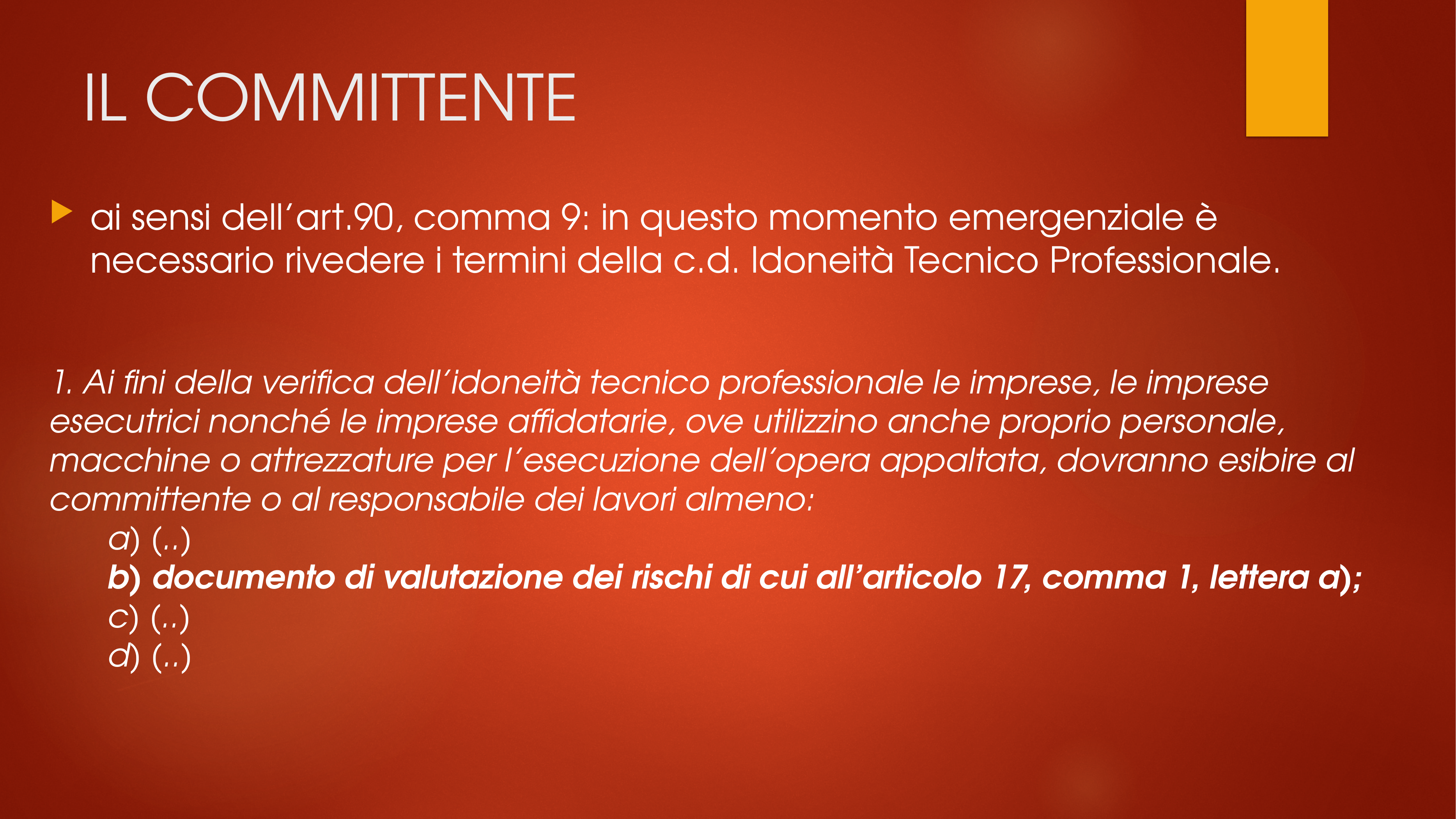

# IL COMMITTENTE
ai sensi dell’art.90, comma 9: in questo momento emergenziale è necessario rivedere i termini della c.d. Idoneità Tecnico Professionale.
1. Ai fini della verifica dell’idoneità tecnico professionale le imprese, le imprese esecutrici nonché le imprese affidatarie, ove utilizzino anche proprio personale, macchine o attrezzature per l’esecuzione dell’opera appaltata, dovranno esibire al committente o al responsabile dei lavori almeno:
a) (..)
b) documento di valutazione dei rischi di cui all’articolo 17, comma 1, lettera a);
c) (..)
d) (..)